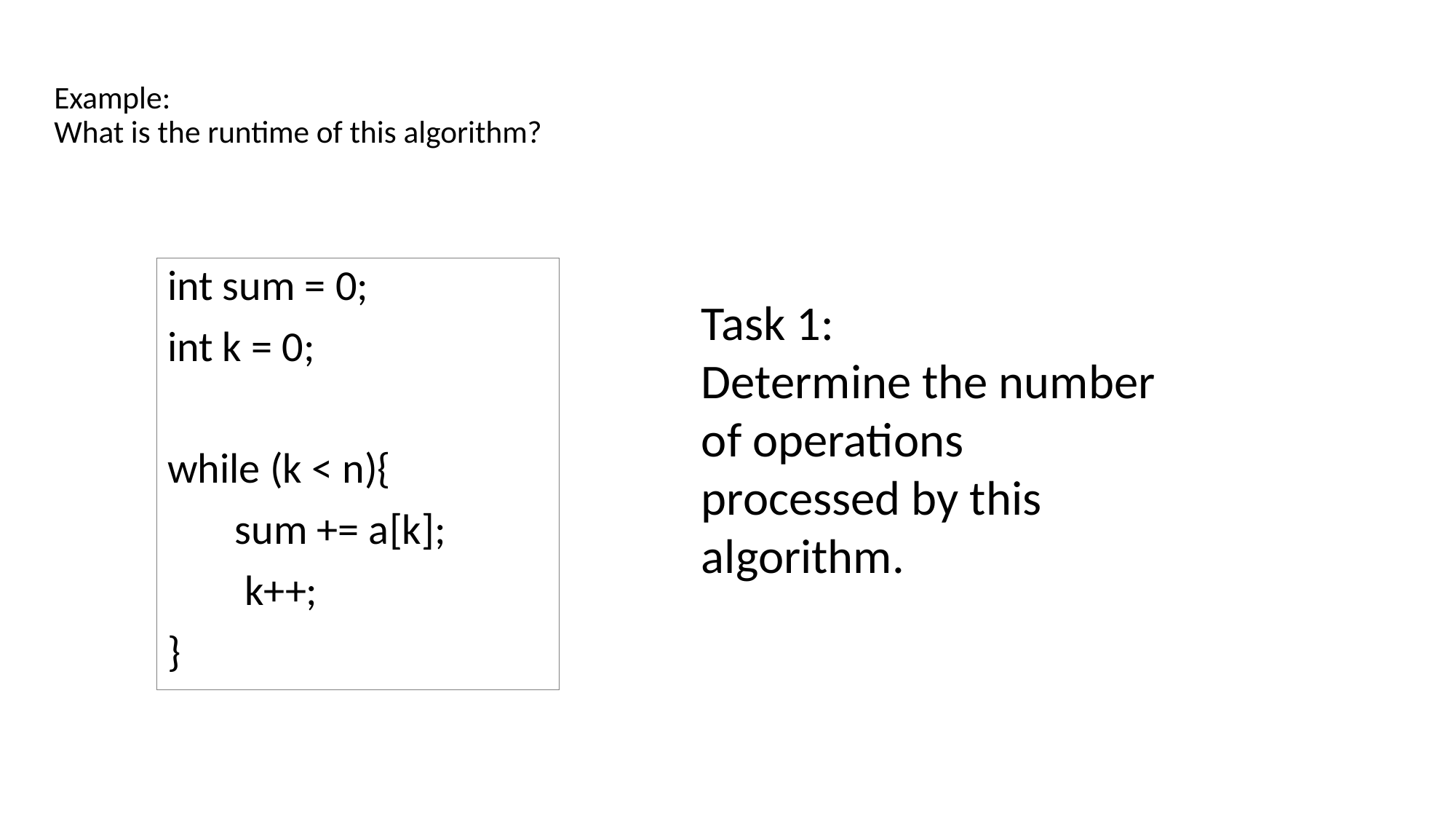

# Example: What is the runtime of this algorithm?
int sum = 0;
int k = 0;

while (k < n){
       sum += a[k];
        k++;
}

Task 1:
Determine the number of operations
processed by this algorithm.